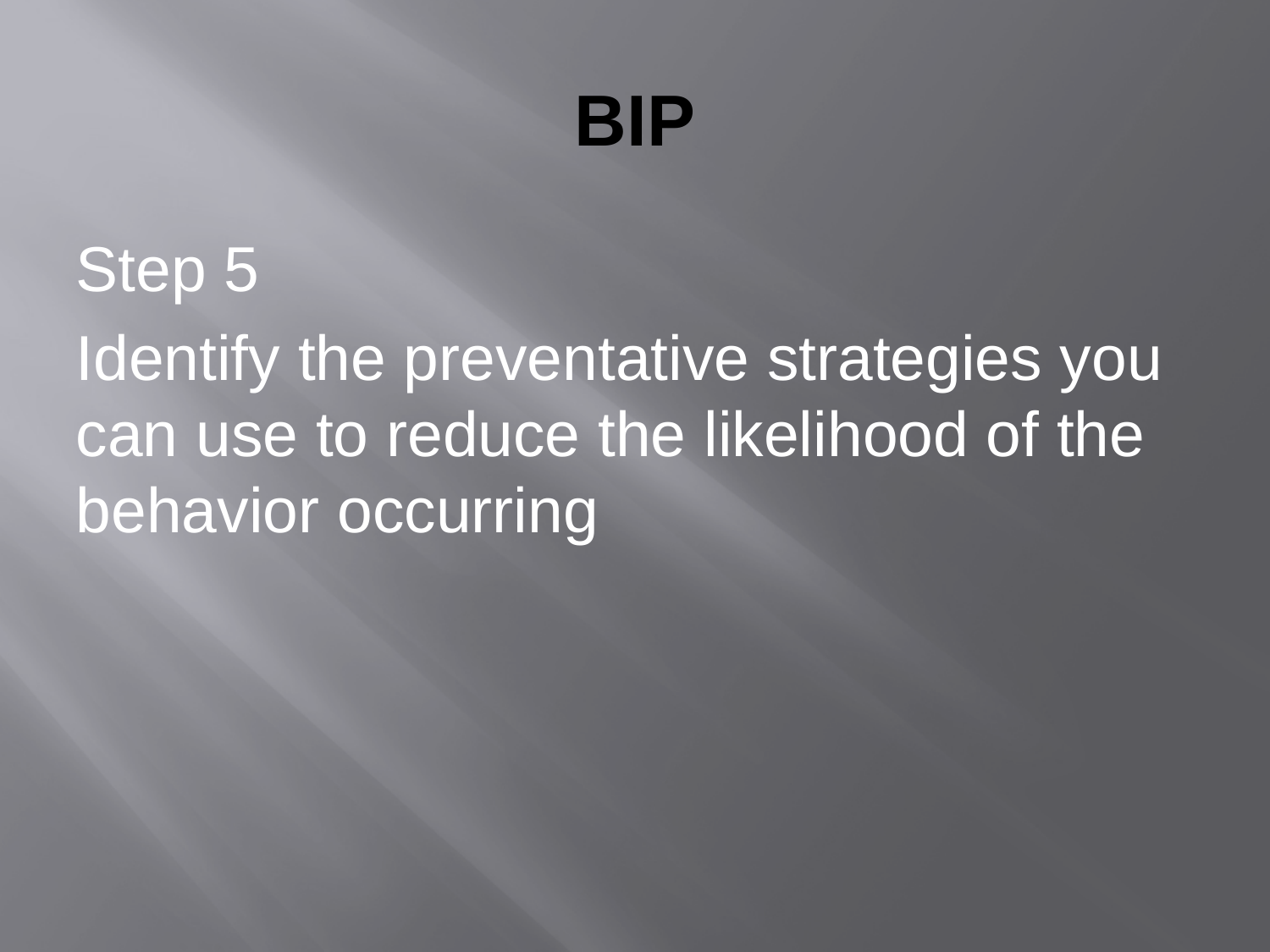

# BIP
Step 5
Identify the preventative strategies you can use to reduce the likelihood of the behavior occurring